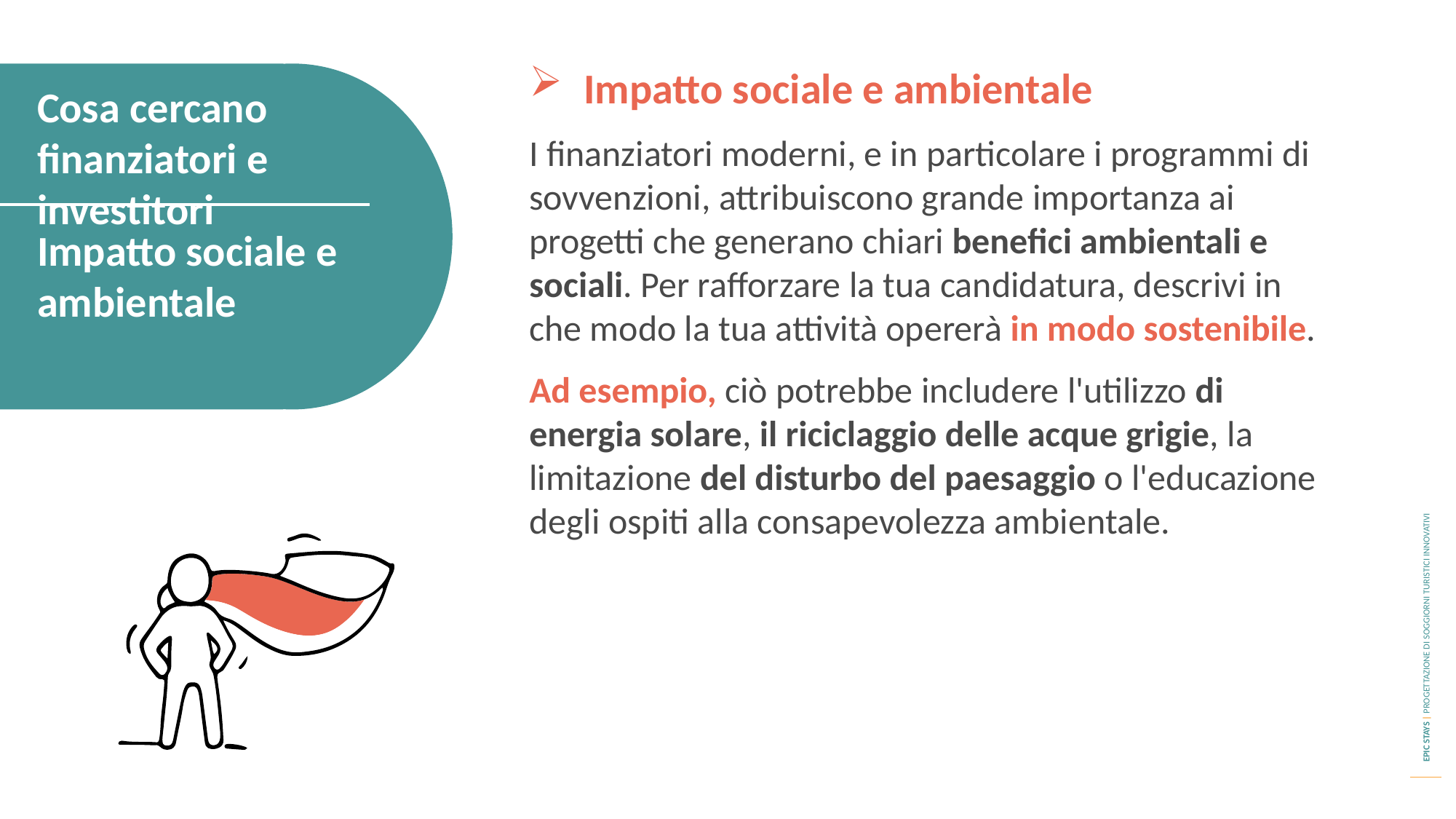

Impatto sociale e ambientale
I finanziatori moderni, e in particolare i programmi di sovvenzioni, attribuiscono grande importanza ai progetti che generano chiari benefici ambientali e sociali. Per rafforzare la tua candidatura, descrivi in che modo la tua attività opererà in modo sostenibile.
Ad esempio, ciò potrebbe includere l'utilizzo di energia solare, il riciclaggio delle acque grigie, la limitazione del disturbo del paesaggio o l'educazione degli ospiti alla consapevolezza ambientale.
Cosa cercano finanziatori e investitori
Impatto sociale e ambientale